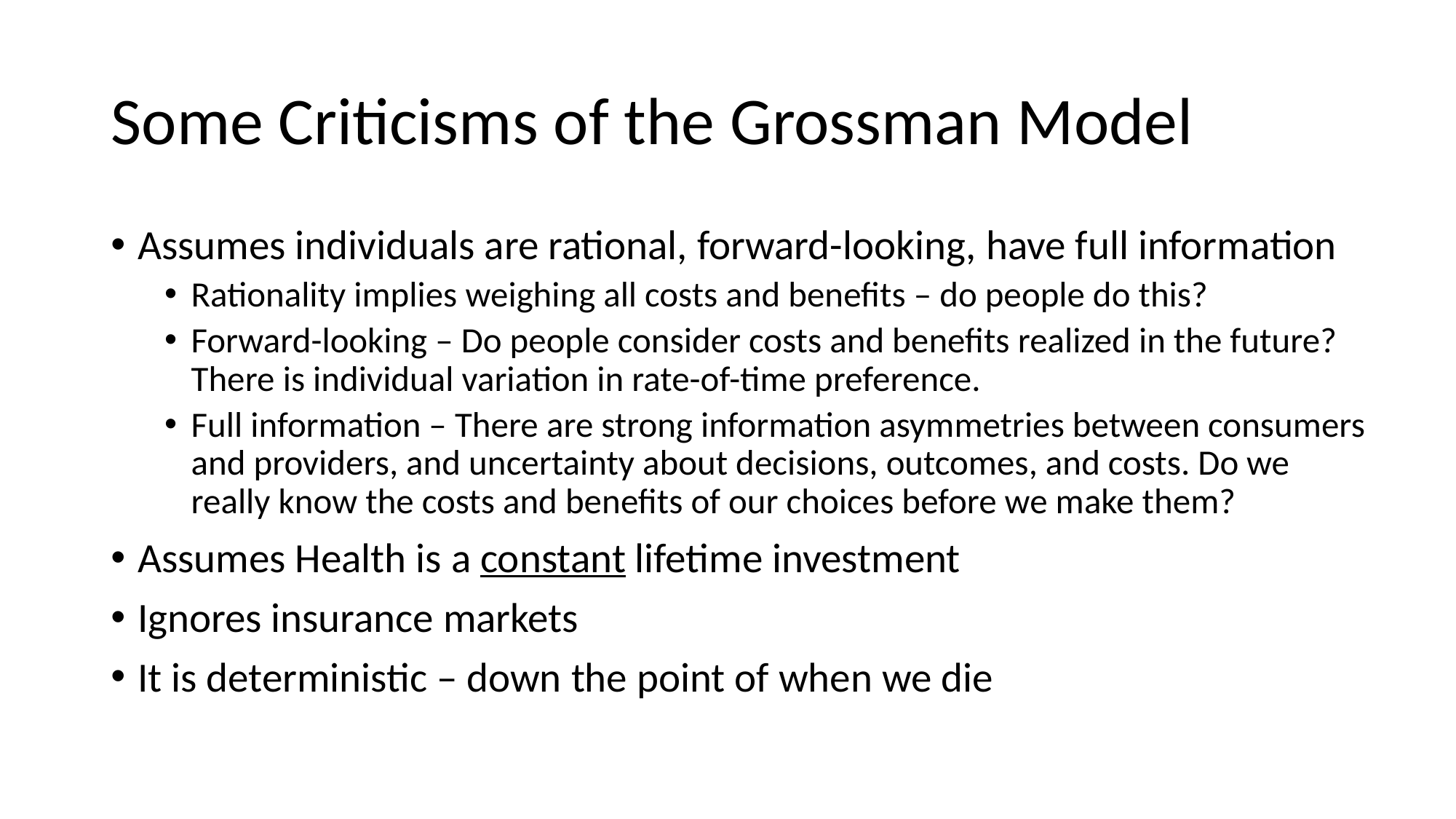

# Some Criticisms of the Grossman Model
Assumes individuals are rational, forward-looking, have full information
Rationality implies weighing all costs and benefits – do people do this?
Forward-looking – Do people consider costs and benefits realized in the future? There is individual variation in rate-of-time preference.
Full information – There are strong information asymmetries between consumers and providers, and uncertainty about decisions, outcomes, and costs. Do we really know the costs and benefits of our choices before we make them?
Assumes Health is a constant lifetime investment
Ignores insurance markets
It is deterministic – down the point of when we die